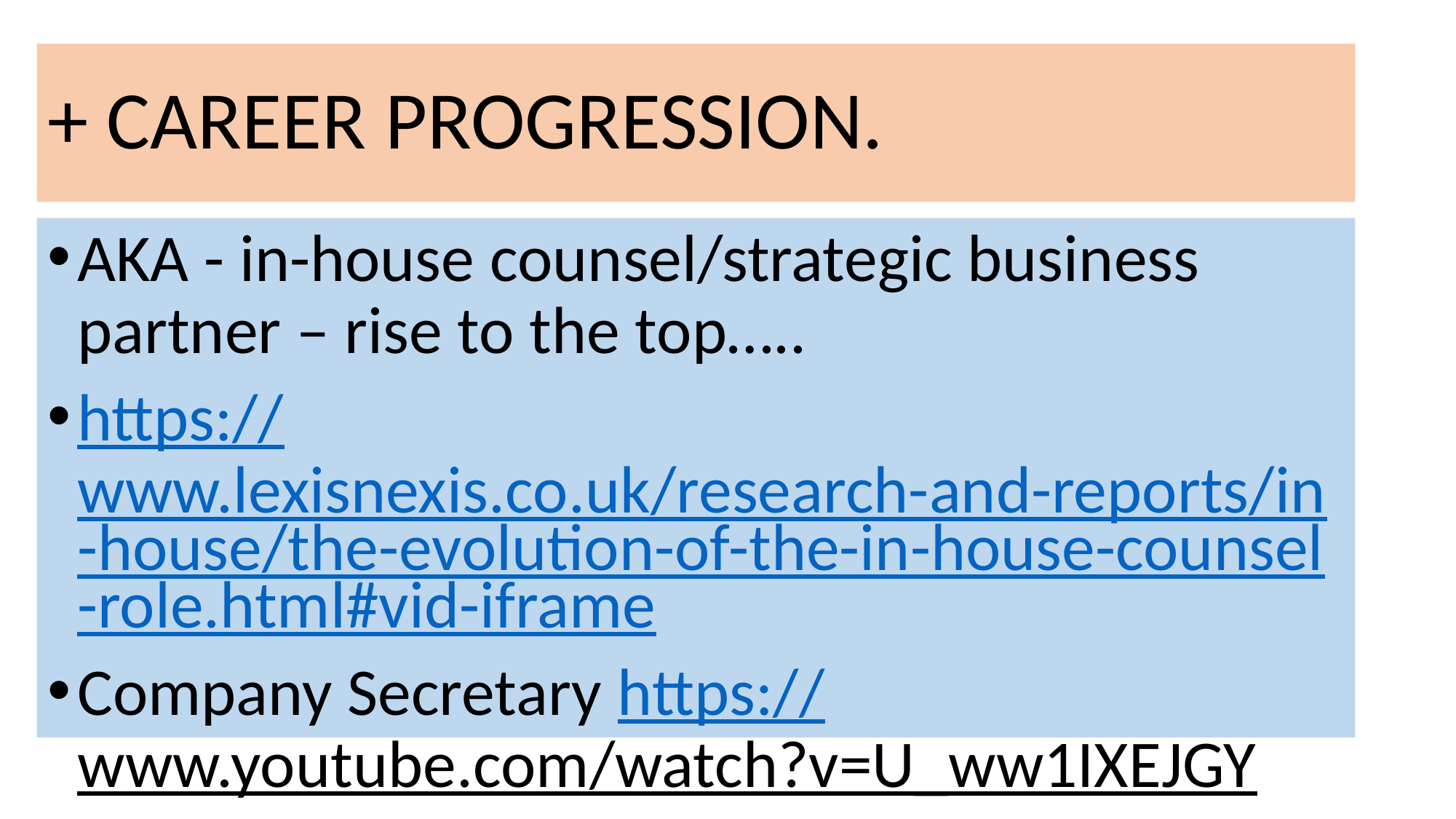

# + CAREER PROGRESSION.
AKA - in-house counsel/strategic business partner – rise to the top…..
https://www.lexisnexis.co.uk/research-and-reports/in-house/the-evolution-of-the-in-house-counsel-role.html#vid-iframe
Company Secretary https://www.youtube.com/watch?v=U_ww1IXEJGY